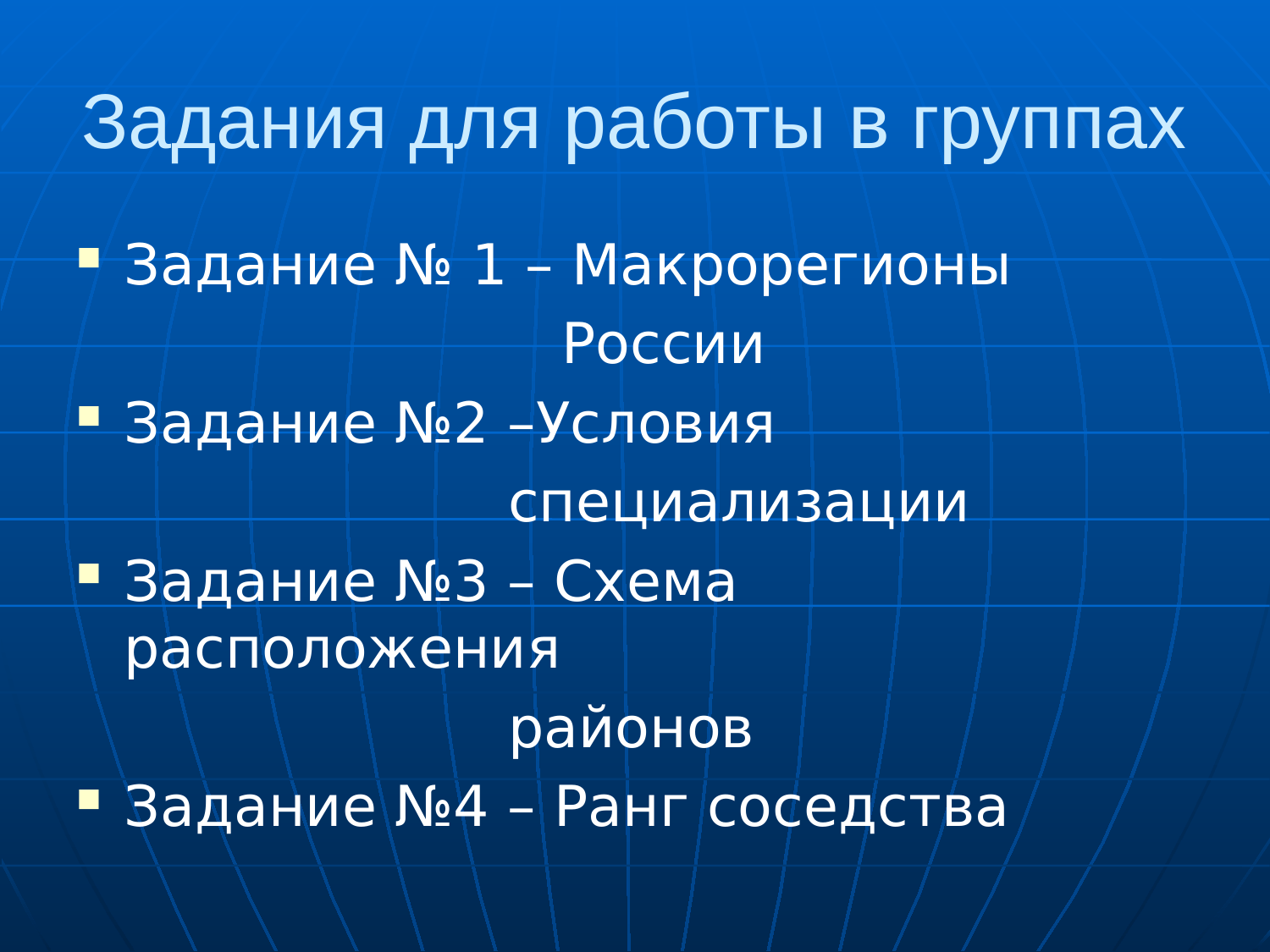

# Задания для работы в группах
Задание № 1 – Макрорегионы
                           России
Задание №2 –Условия
                        специализации
Задание №3 – Схема расположения
                        районов
Задание №4 – Ранг соседства